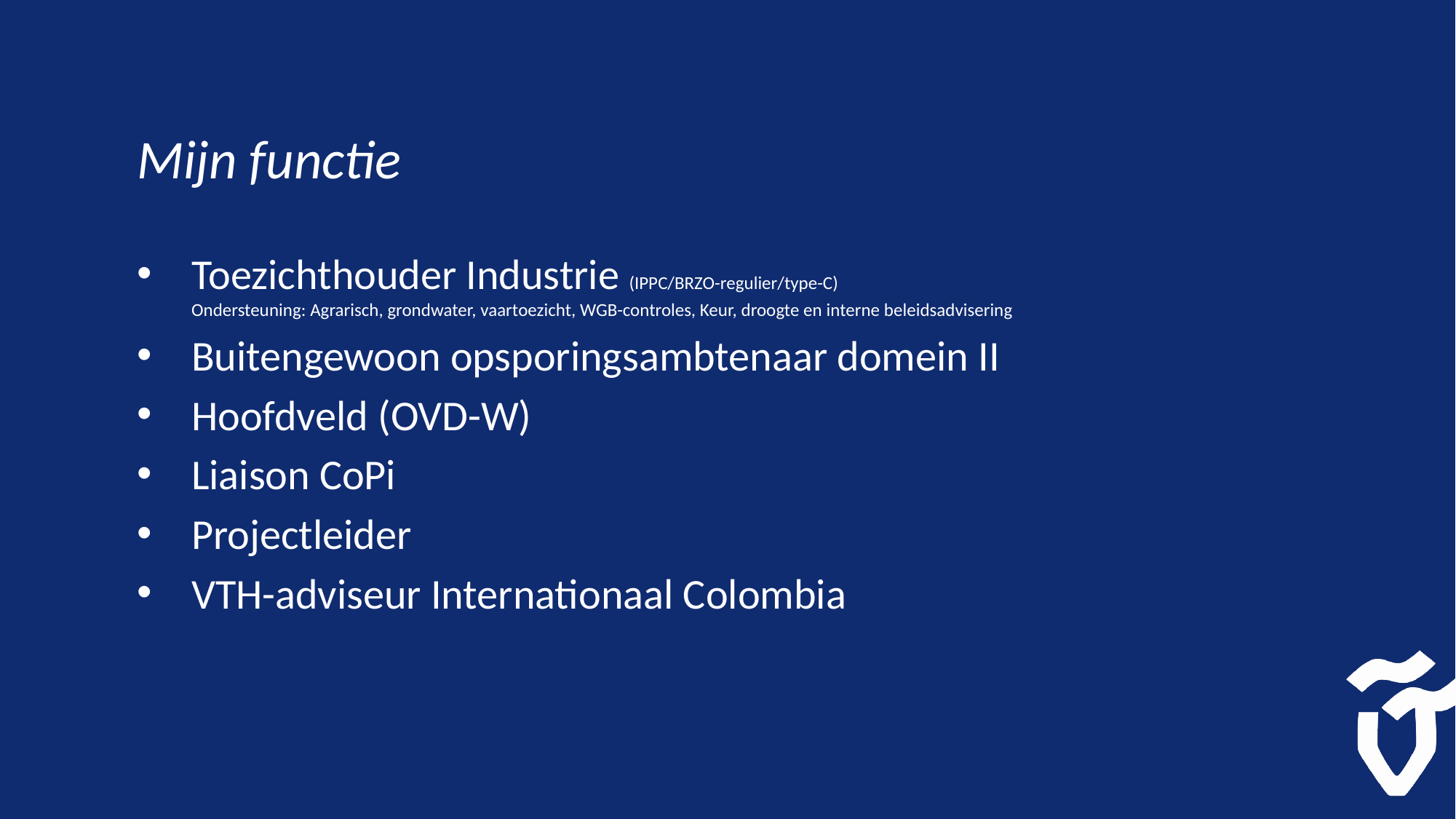

# Mijn functie
Toezichthouder Industrie (IPPC/BRZO-regulier/type-C)
Ondersteuning: Agrarisch, grondwater, vaartoezicht, WGB-controles, Keur, droogte en interne beleidsadvisering
Buitengewoon opsporingsambtenaar domein II
Hoofdveld (OVD-W)
Liaison CoPi
Projectleider
VTH-adviseur Internationaal Colombia